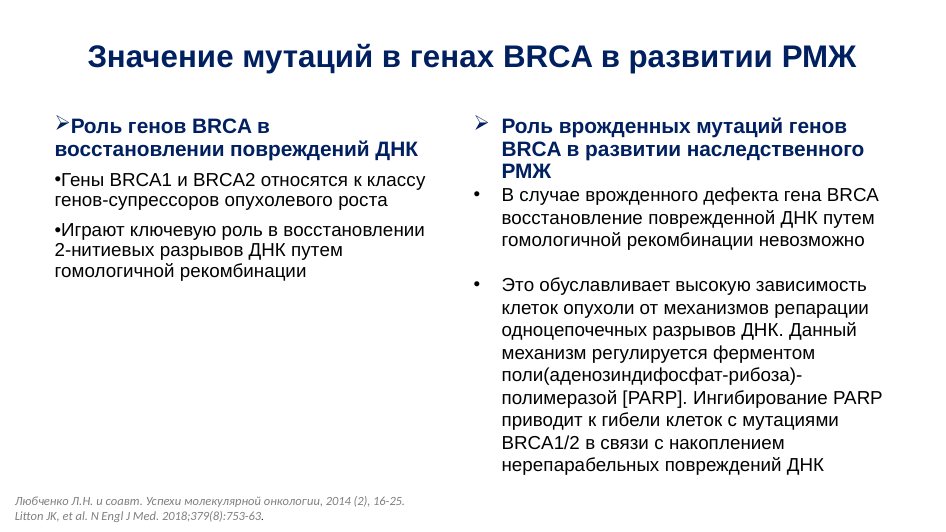

# Значение мутаций в генах BRCA в развитии РМЖ
Роль генов BRCA в восстановлении повреждений ДНК
Гены BRCA1 и BRCA2 относятся к классу генов-супрессоров опухолевого роста
Играют ключевую роль в восстановлении 2-нитиевых разрывов ДНК путем гомологичной рекомбинации
Роль врожденных мутаций генов BRCA в развитии наследственного РМЖ
В случае врожденного дефекта гена BRCA восстановление поврежденной ДНК путем гомологичной рекомбинации невозможно

Это обуславливает высокую зависимость клеток опухоли от механизмов репарации одноцепочечных разрывов ДНК. Данный механизм регулируется ферментом поли(аденозиндифосфат-рибоза)-полимеразой [PARP]. Ингибирование PARP приводит к гибели клеток с мутациями BRCA1/2 в связи с накоплением нерепарабельных повреждений ДНК
Любченко Л.Н. и соавт. Успехи молекулярной онкологии, 2014 (2), 16-25.
Litton JK, et al. N Engl J Med. 2018;379(8):753-63.